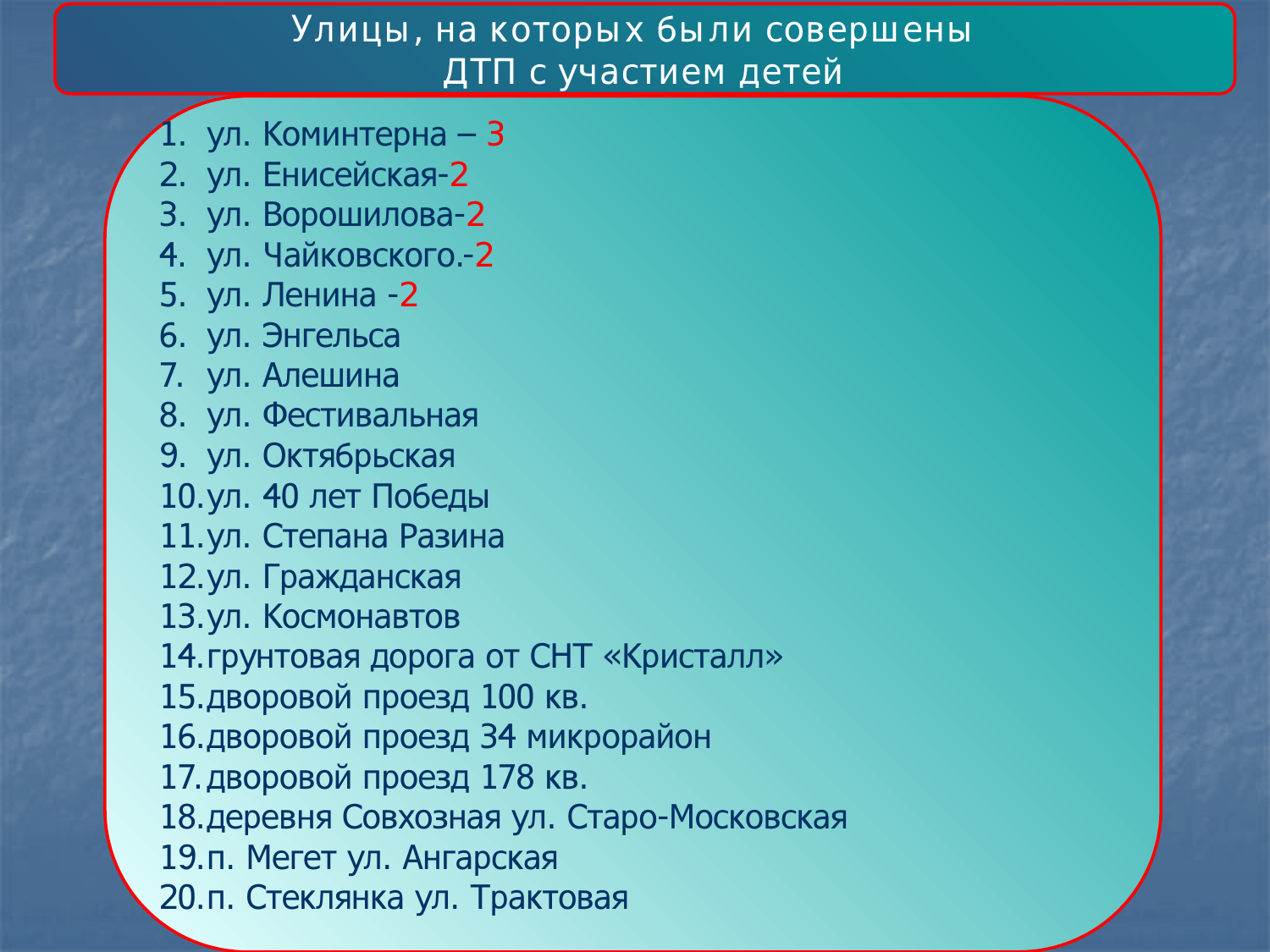

Улицы, на которых были совершены
ДТП с участием детей

ул. Коминтерна – 3
ул. Енисейская-2
ул. Ворошилова-2
ул. Чайковского.-2
ул. Ленина -2
ул. Энгельса
ул. Алешина
ул. Фестивальная
ул. Октябрьская
ул. 40 лет Победы
ул. Степана Разина
ул. Гражданская
ул. Космонавтов
грунтовая дорога от СНТ «Кристалл»
дворовой проезд 100 кв.
дворовой проезд 34 микрорайон
дворовой проезд 178 кв.
деревня Совхозная ул. Старо-Московская
п. Мегет ул. Ангарская
п. Стеклянка ул. Трактовая